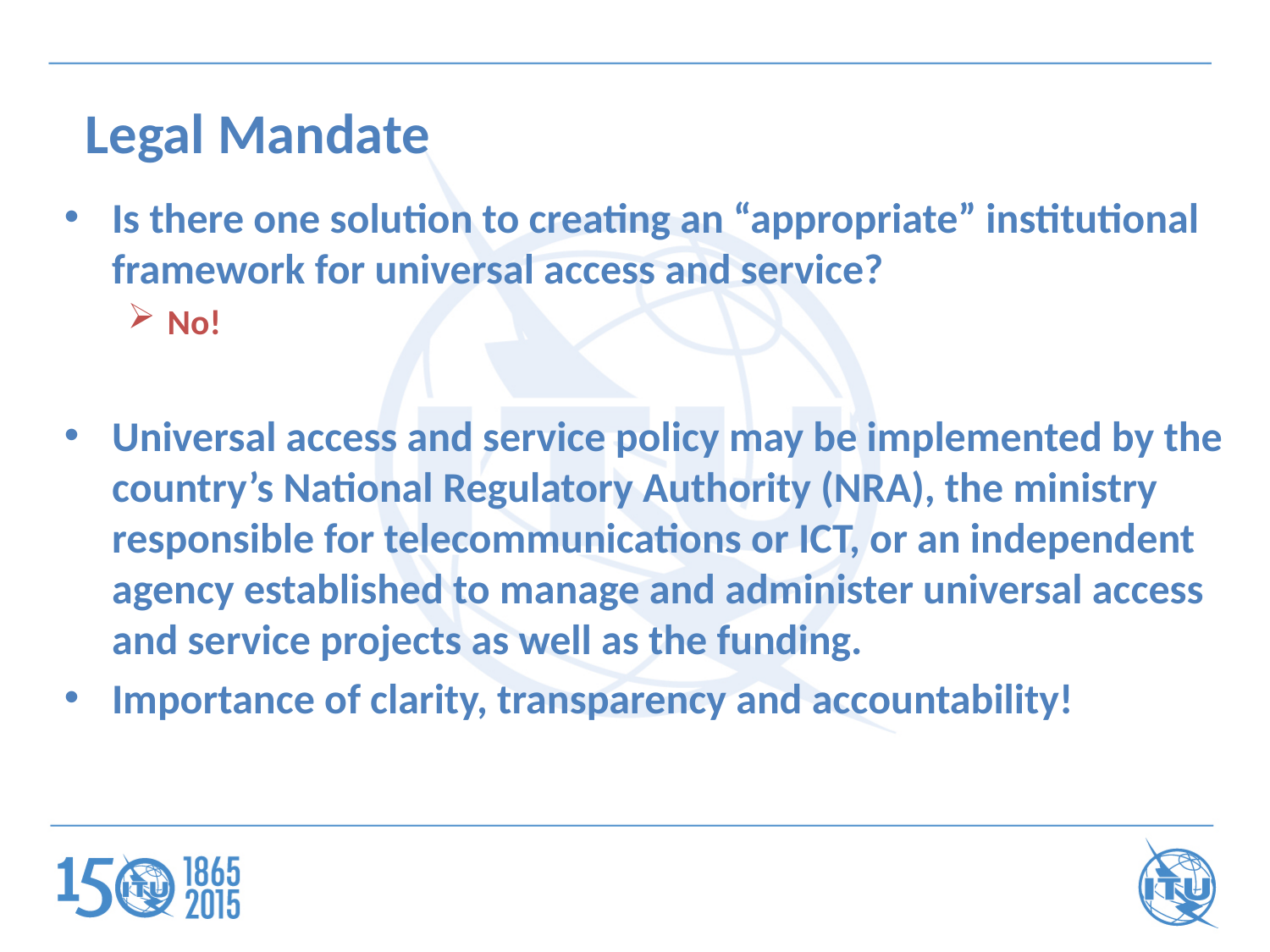

Legal Mandate
Is there one solution to creating an “appropriate” institutional framework for universal access and service?
No!

Universal access and service policy may be implemented by the country’s National Regulatory Authority (NRA), the ministry responsible for telecommunications or ICT, or an independent agency established to manage and administer universal access and service projects as well as the funding.
Importance of clarity, transparency and accountability!